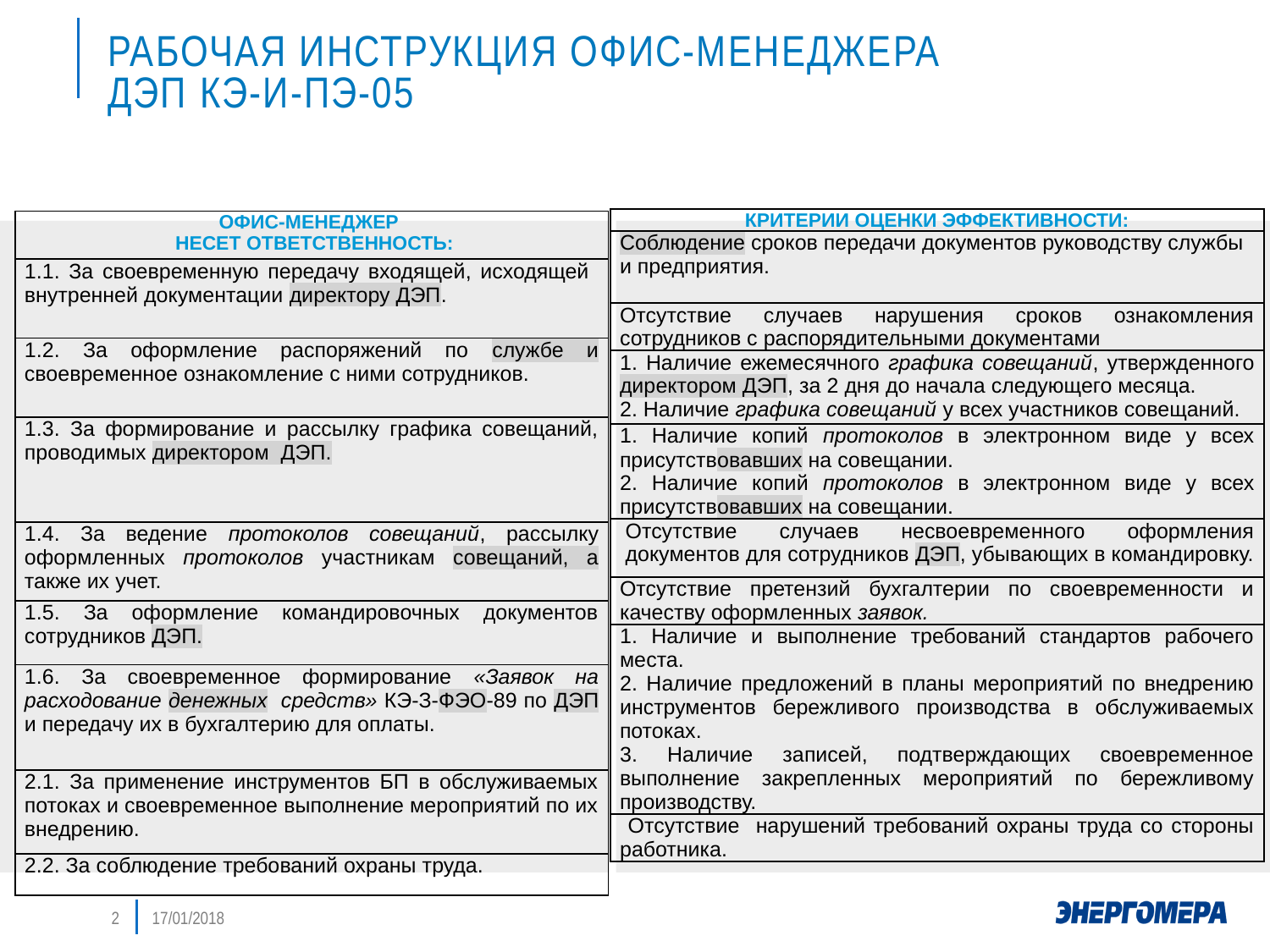

# Рабочая инструкция офис-менеджера ДЭП Кэ-и-пэ-05
| Критерии оценки эффективности: |
| --- |
| Соблюдение сроков передачи документов руководству службы и предприятия. |
| Отсутствие случаев нарушения сроков ознакомления сотрудников с распорядительными документами |
| 1. Наличие ежемесячного графика совещаний, утвержденного директором ДЭП, за 2 дня до начала следующего месяца. 2. Наличие графика совещаний у всех участников совещаний. |
| 1. Наличие копий протоколов в электронном виде у всех присутствовавших на совещании. 2. Наличие копий протоколов в электронном виде у всех присутствовавших на совещании. |
| Отсутствие случаев несвоевременного оформления документов для сотрудников ДЭП, убывающих в командировку. |
| Отсутствие претензий бухгалтерии по своевременности и качеству оформленных заявок. |
| 1. Наличие и выполнение требований стандартов рабочего места. 2. Наличие предложений в планы мероприятий по внедрению инструментов бережливого производства в обслуживаемых потоках. 3. Наличие записей, подтверждающих своевременное выполнение закрепленных мероприятий по бережливому производству. |
| Отсутствие нарушений требований охраны труда со стороны работника. |
| ОФИС-МЕНЕДЖЕР НЕСЕТ Ответственность: |
| --- |
| 1.1. За своевременную передачу входящей, исходящей внутренней документации директору ДЭП. |
| 1.2. За оформление распоряжений по службе и своевременное ознакомление с ними сотрудников. |
| 1.3. За формирование и рассылку графика совещаний, проводимых директором ДЭП. |
| 1.4. За ведение протоколов совещаний, рассылку оформленных протоколов участникам совещаний, а также их учет. |
| 1.5. За оформление командировочных документов сотрудников ДЭП. |
| 1.6. За своевременное формирование «Заявок на расходование денежных средств» КЭ-З-ФЭО-89 по ДЭП и передачу их в бухгалтерию для оплаты. |
| 2.1. За применение инструментов БП в обслуживаемых потоках и своевременное выполнение мероприятий по их внедрению. |
| 2.2. За соблюдение требований охраны труда. |

2
17/01/2018